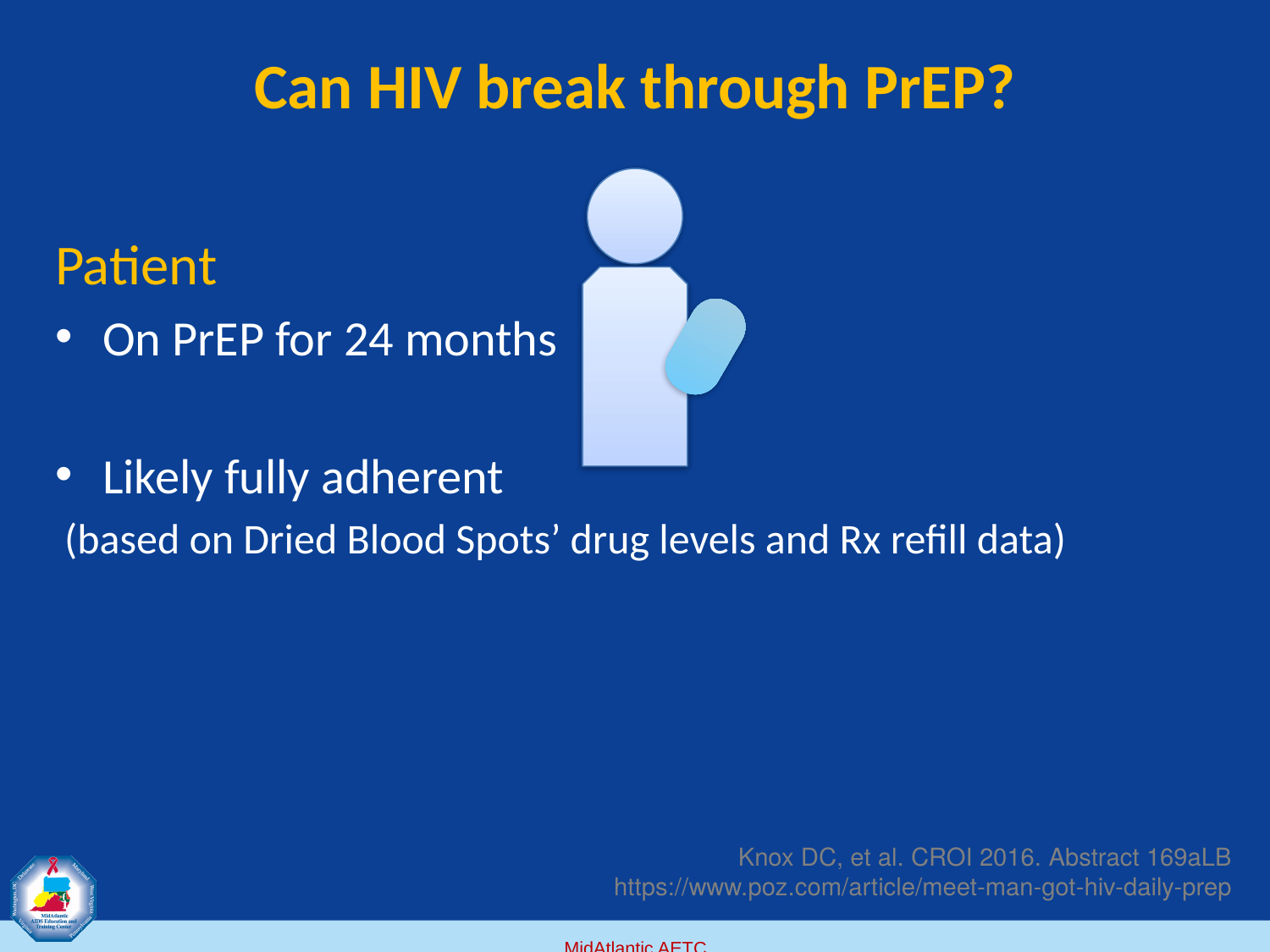

# Can HIV break through PrEP?

Patient
On PrEP for 24 months

Likely fully adherent
 (based on Dried Blood Spots’ drug levels and Rx refill data)

Knox DC, et al. CROI 2016. Abstract 169aLB
https://www.poz.com/article/meet-man-got-hiv-daily-prep